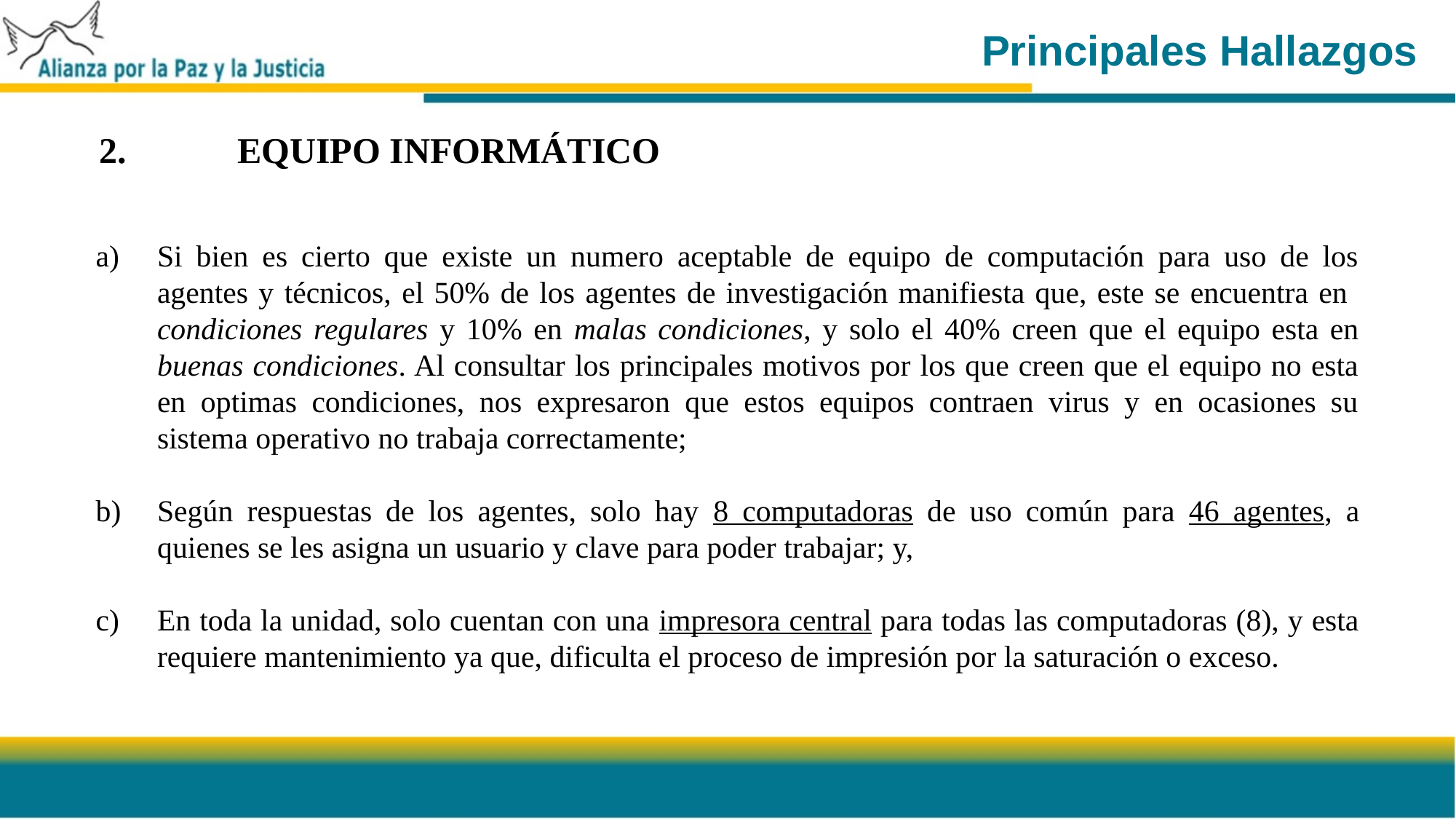

Principales Hallazgos
	EQUIPO INFORMÁTICO

Si bien es cierto que existe un numero aceptable de equipo de computación para uso de los agentes y técnicos, el 50% de los agentes de investigación manifiesta que, este se encuentra en  condiciones regulares y 10% en malas condiciones, y solo el 40% creen que el equipo esta en buenas condiciones. Al consultar los principales motivos por los que creen que el equipo no esta en optimas condiciones, nos expresaron que estos equipos contraen virus y en ocasiones su sistema operativo no trabaja correctamente;

Según respuestas de los agentes, solo hay 8 computadoras de uso común para 46 agentes, a quienes se les asigna un usuario y clave para poder trabajar; y,

En toda la unidad, solo cuentan con una impresora central para todas las computadoras (8), y esta requiere mantenimiento ya que, dificulta el proceso de impresión por la saturación o exceso.